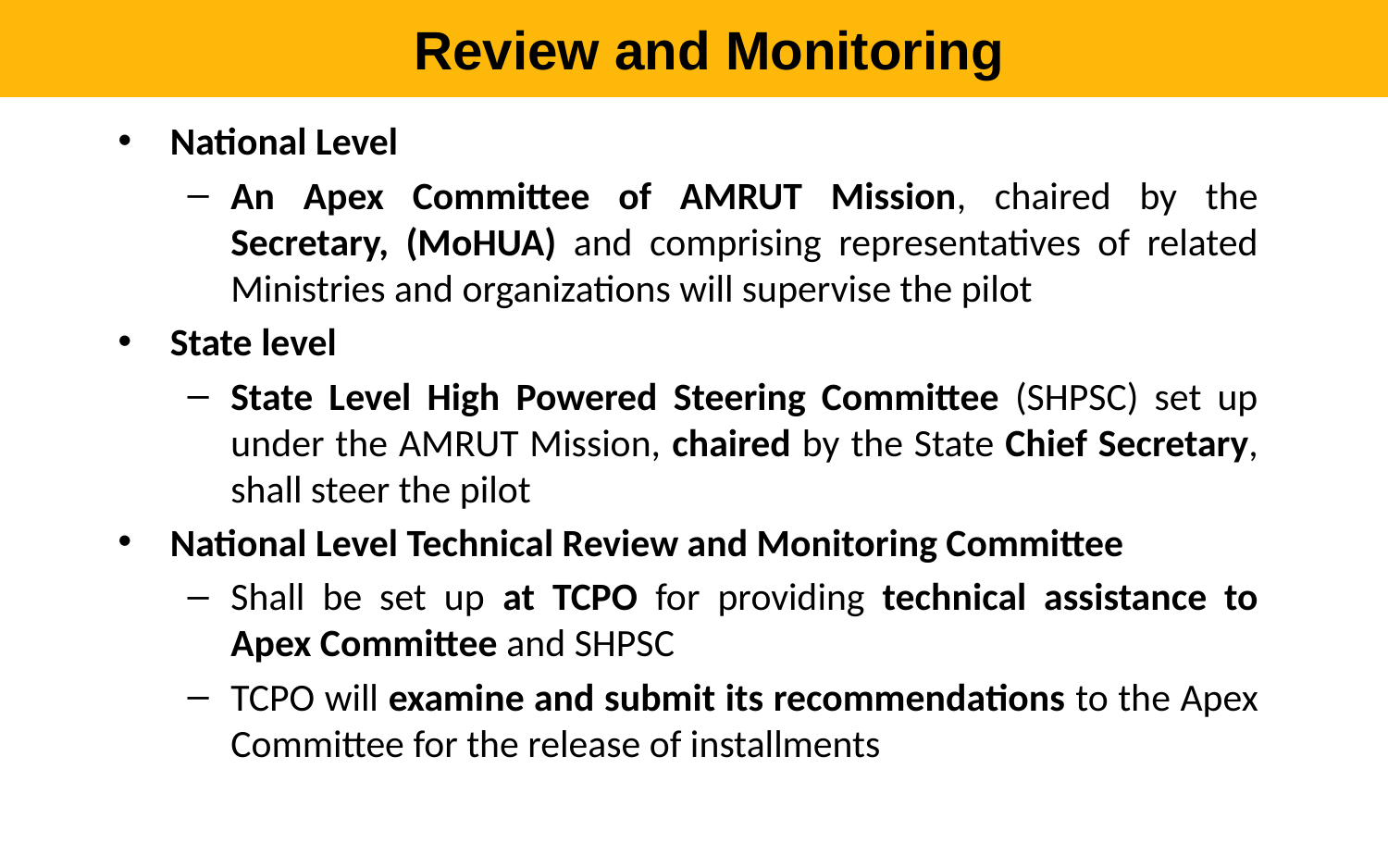

# Review and Monitoring
National Level
An Apex Committee of AMRUT Mission, chaired by the Secretary, (MoHUA) and comprising representatives of related Ministries and organizations will supervise the pilot
State level
State Level High Powered Steering Committee (SHPSC) set up under the AMRUT Mission, chaired by the State Chief Secretary, shall steer the pilot
National Level Technical Review and Monitoring Committee
Shall be set up at TCPO for providing technical assistance to Apex Committee and SHPSC
TCPO will examine and submit its recommendations to the Apex Committee for the release of installments